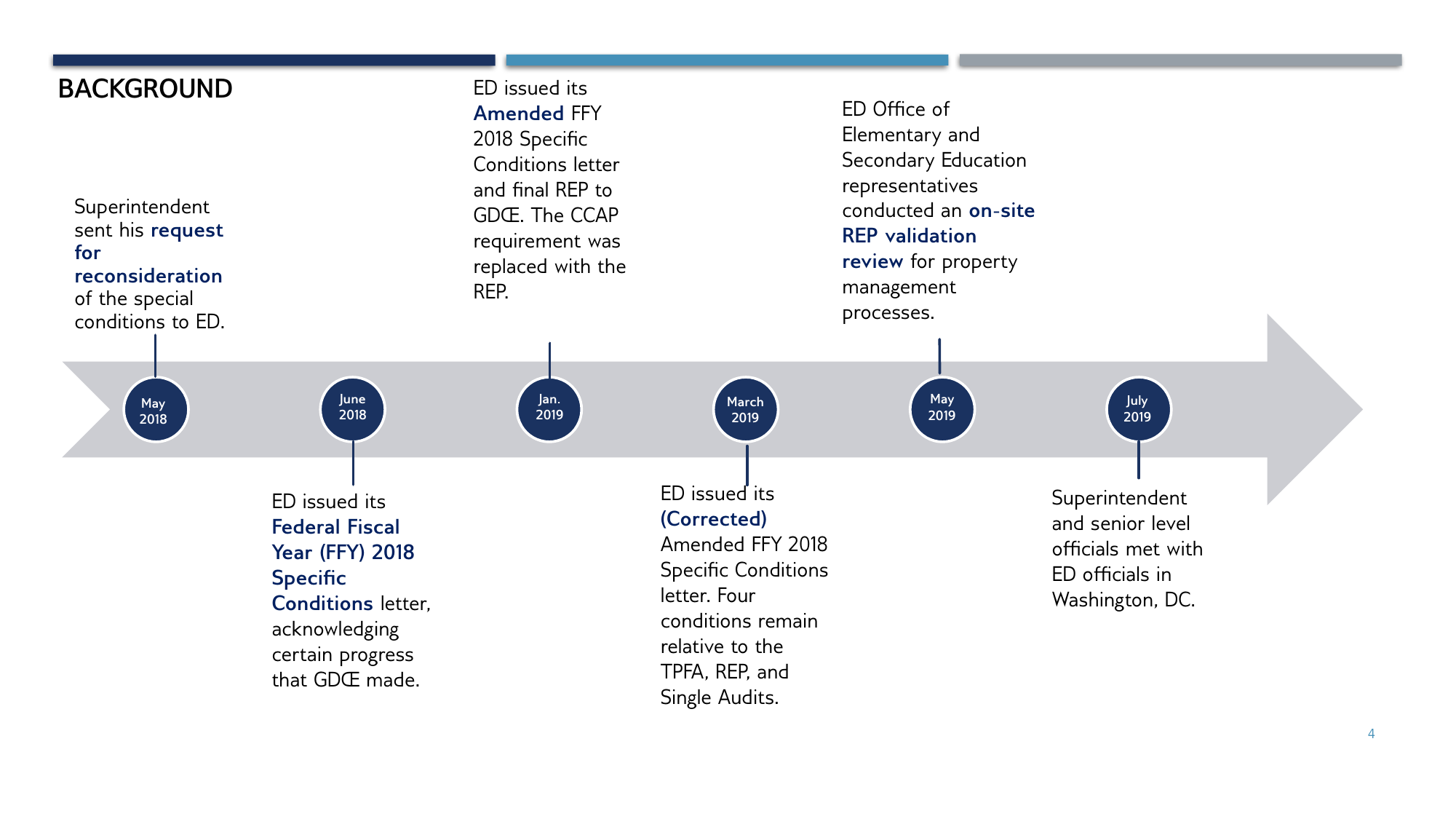

BACKGROUND
ED issued its Amended FFY 2018 Specific Conditions letter and final REP to GDOE. The CCAP requirement was replaced with the REP.
Superintendent sent his request for reconsideration of the special conditions to ED.

ED Office of Elementary and Secondary Education representatives conducted an on-site REP validation review for property management processes.
June 2018
Jan.
2019
May 2019
July 2019
March 2019
May 2018
ED issued its (Corrected) Amended FFY 2018 Specific Conditions letter. Four conditions remain relative to the TPFA, REP, and Single Audits.

Superintendent and senior level officials met with ED officials in Washington, DC.
ED issued its Federal Fiscal Year (FFY) 2018 Specific Conditions letter, acknowledging certain progress that GDOE made.
4